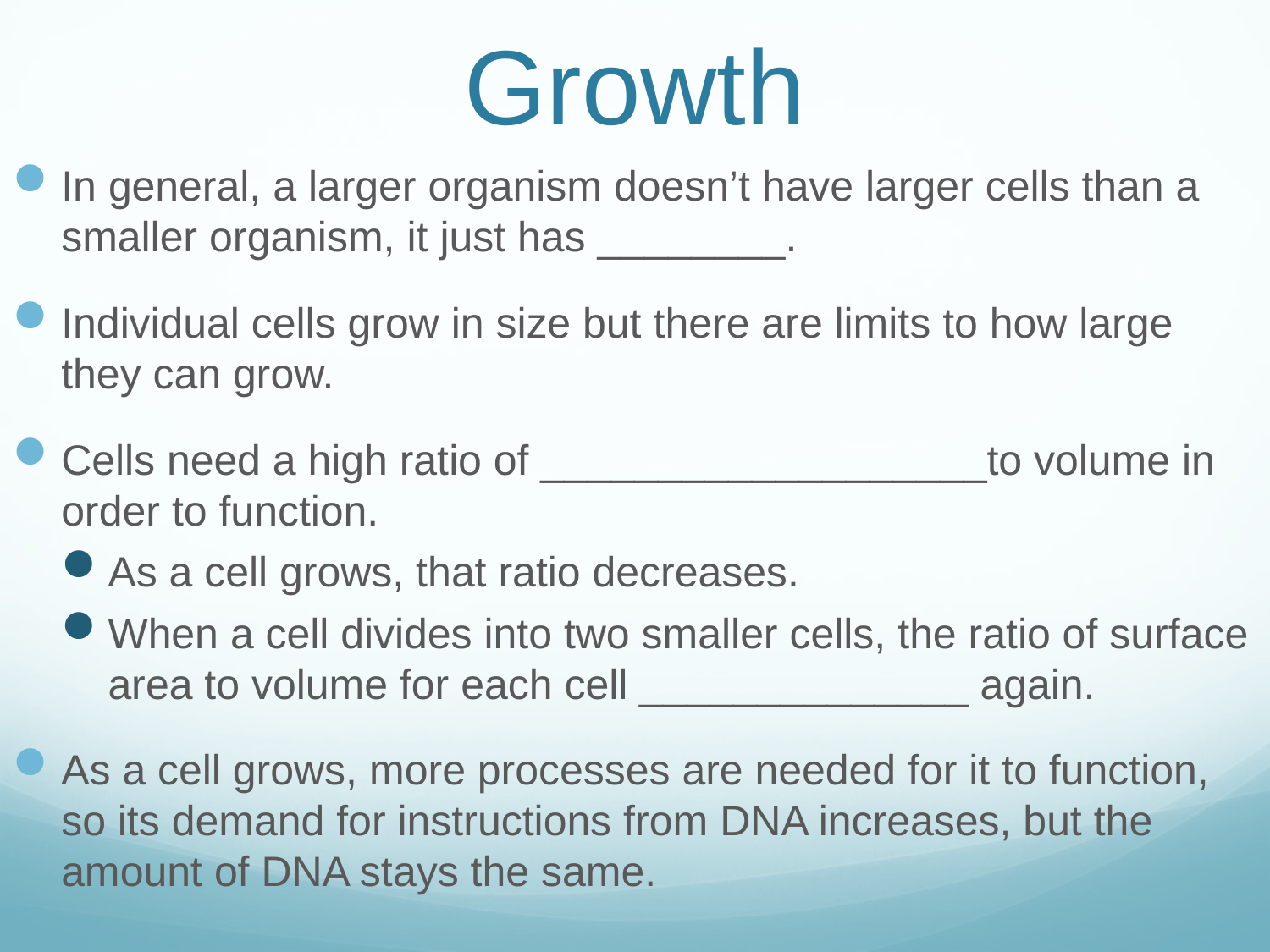

# Growth
In general, a larger organism doesn’t have larger cells than a smaller organism, it just has ________.
Individual cells grow in size but there are limits to how large they can grow.
Cells need a high ratio of ___________________to volume in order to function.
As a cell grows, that ratio decreases.
When a cell divides into two smaller cells, the ratio of surface area to volume for each cell ______________ again.
As a cell grows, more processes are needed for it to function, so its demand for instructions from DNA increases, but the amount of DNA stays the same.